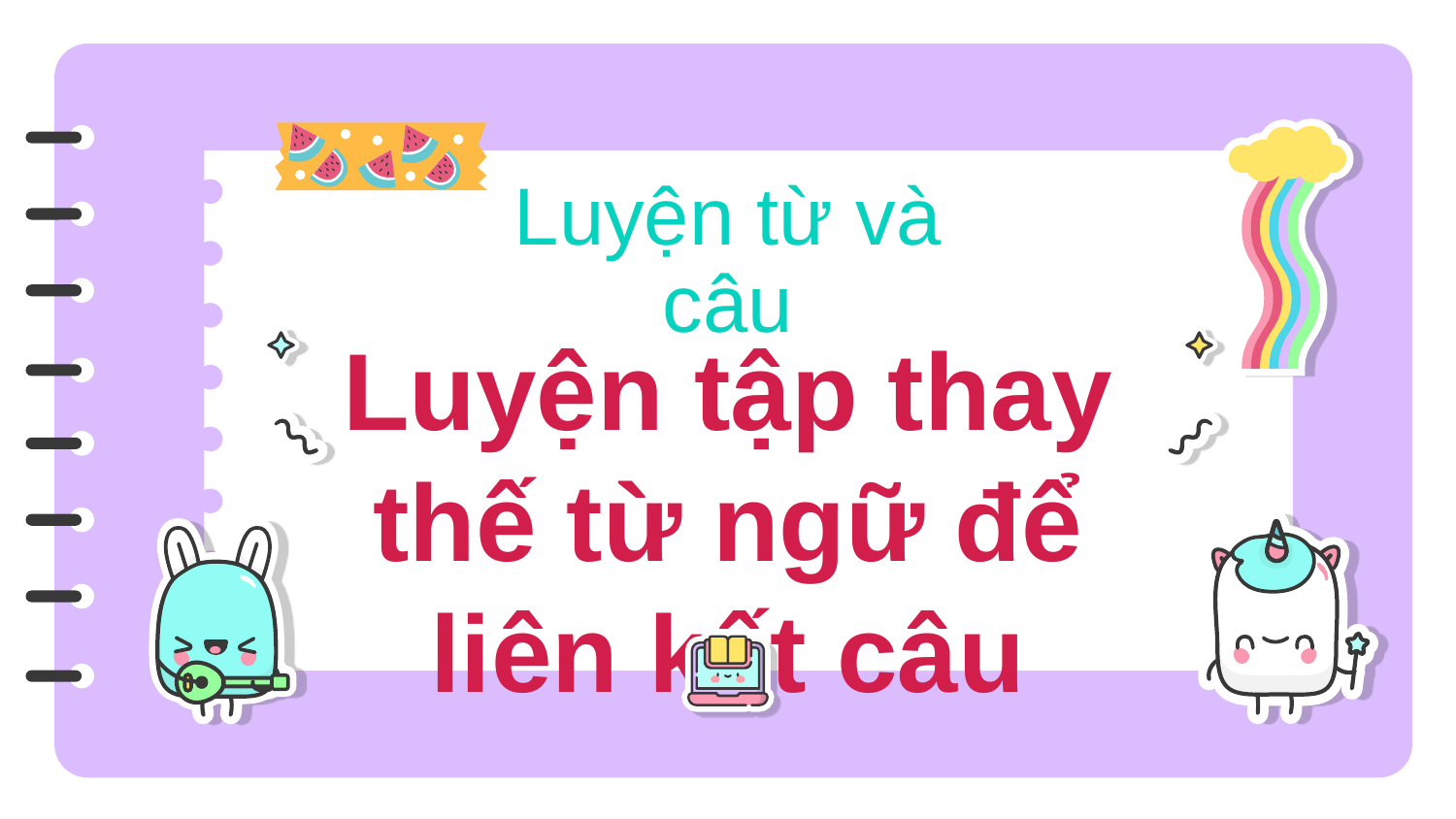

# Luyện từ và câu
Luyện tập thay thế từ ngữ để liên kết câu